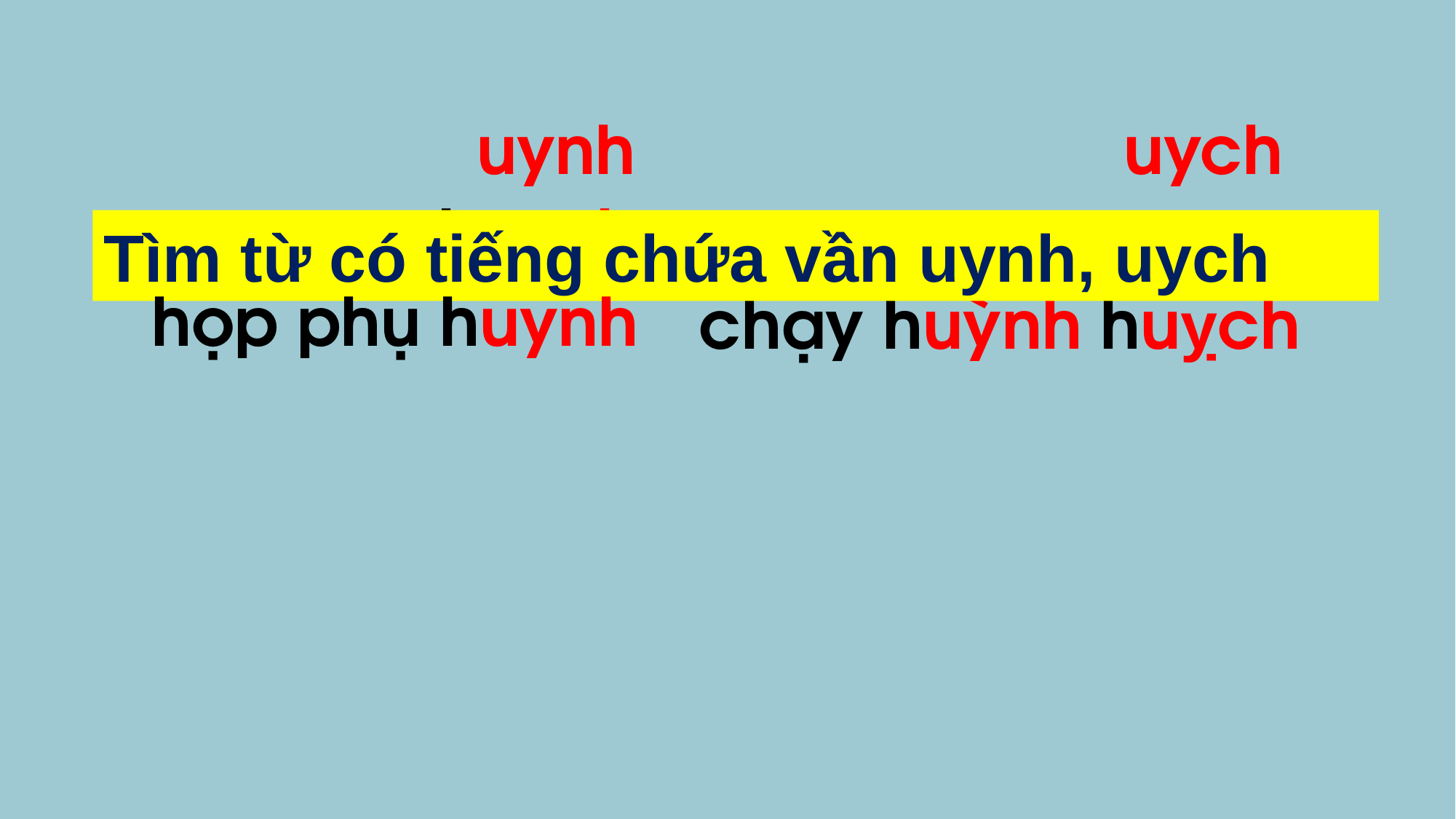

uynh
uych
huynh
huỵch
Tìm từ có tiếng chứa vần uynh, uych
họp phụ huynh
chạy huỳnh huỵch